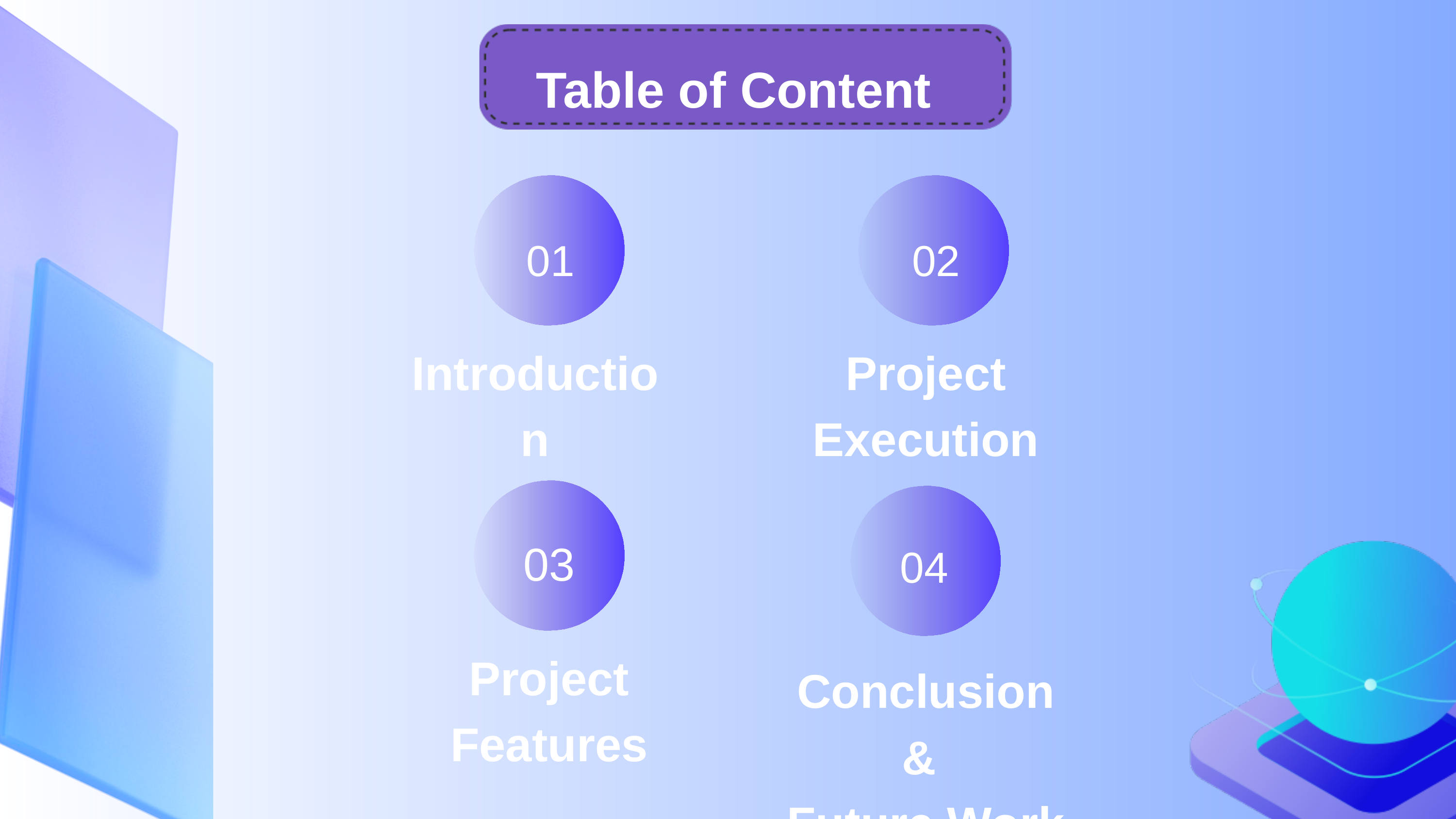

Table of Content

01
02
Introduction
Project Execution

03
04

Project Features
Conclusion &
Future Work